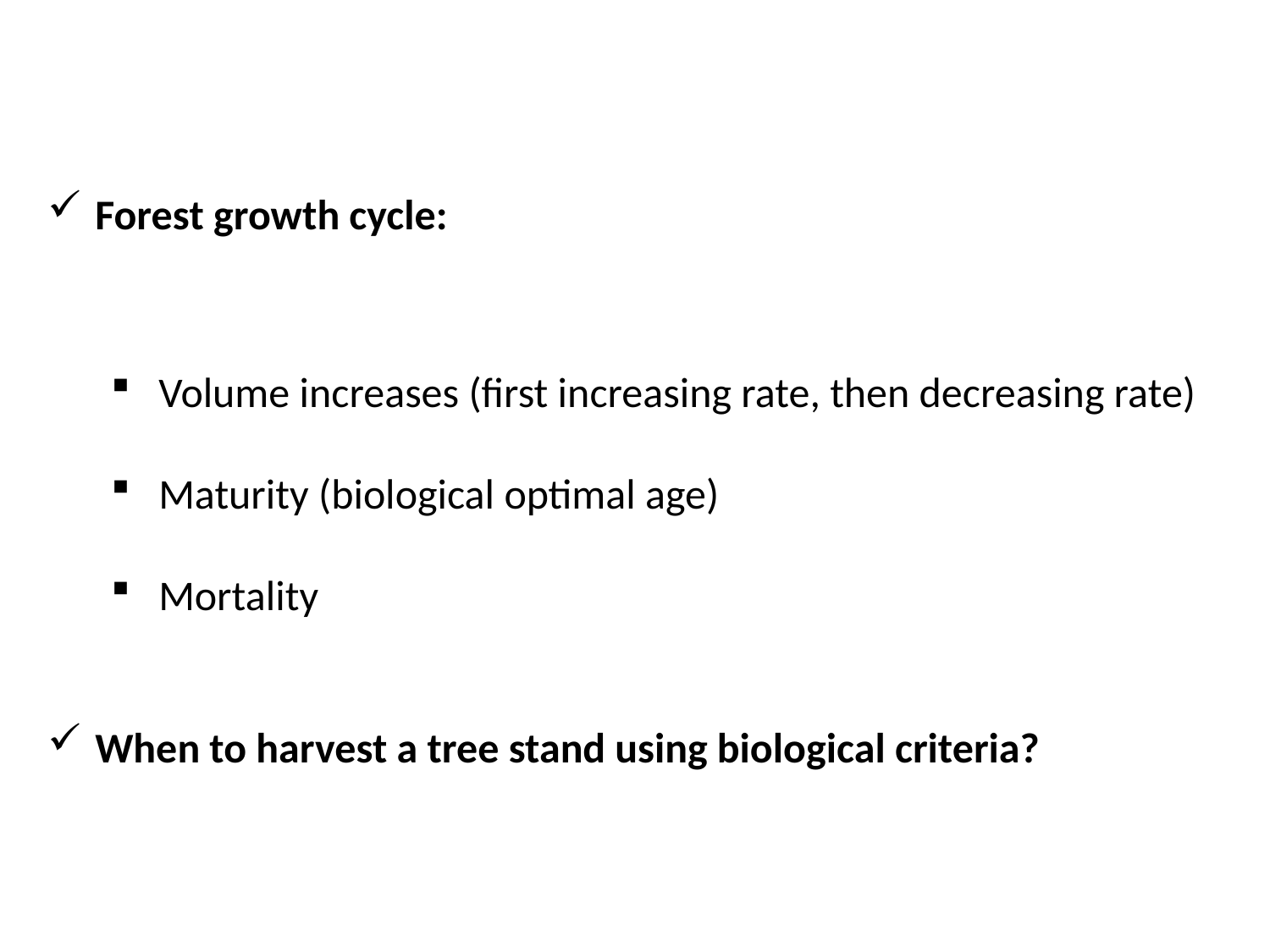

Forest growth cycle:

Volume increases (first increasing rate, then decreasing rate)
Maturity (biological optimal age)
Mortality

When to harvest a tree stand using biological criteria?